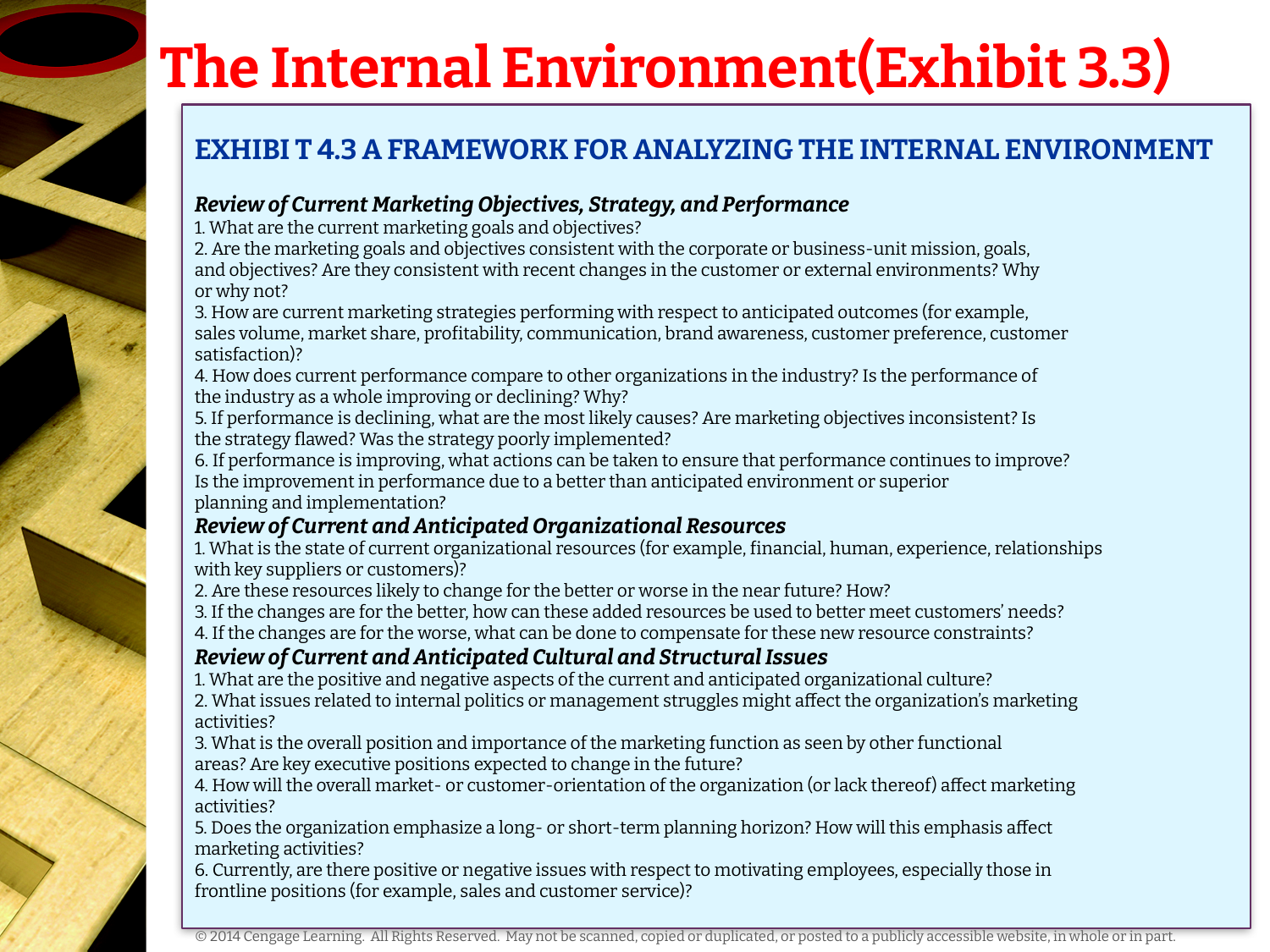

# The Internal Environment(Exhibit 3.3)
EXHIBI T 4.3 A FRAMEWORK FOR ANALYZING THE INTERNAL ENVIRONMENT

Review of Current Marketing Objectives, Strategy, and Performance
1. What are the current marketing goals and objectives?
2. Are the marketing goals and objectives consistent with the corporate or business-unit mission, goals,
and objectives? Are they consistent with recent changes in the customer or external environments? Why
or why not?
3. How are current marketing strategies performing with respect to anticipated outcomes (for example,
sales volume, market share, profitability, communication, brand awareness, customer preference, customer
satisfaction)?
4. How does current performance compare to other organizations in the industry? Is the performance of
the industry as a whole improving or declining? Why?
5. If performance is declining, what are the most likely causes? Are marketing objectives inconsistent? Is
the strategy flawed? Was the strategy poorly implemented?
6. If performance is improving, what actions can be taken to ensure that performance continues to improve?
Is the improvement in performance due to a better than anticipated environment or superior
planning and implementation?
Review of Current and Anticipated Organizational Resources
1. What is the state of current organizational resources (for example, financial, human, experience, relationships
with key suppliers or customers)?
2. Are these resources likely to change for the better or worse in the near future? How?
3. If the changes are for the better, how can these added resources be used to better meet customers’ needs?
4. If the changes are for the worse, what can be done to compensate for these new resource constraints?
Review of Current and Anticipated Cultural and Structural Issues
1. What are the positive and negative aspects of the current and anticipated organizational culture?
2. What issues related to internal politics or management struggles might affect the organization’s marketing
activities?
3. What is the overall position and importance of the marketing function as seen by other functional
areas? Are key executive positions expected to change in the future?
4. How will the overall market- or customer-orientation of the organization (or lack thereof) affect marketing
activities?
5. Does the organization emphasize a long- or short-term planning horizon? How will this emphasis affect
marketing activities?
6. Currently, are there positive or negative issues with respect to motivating employees, especially those in
frontline positions (for example, sales and customer service)?

10